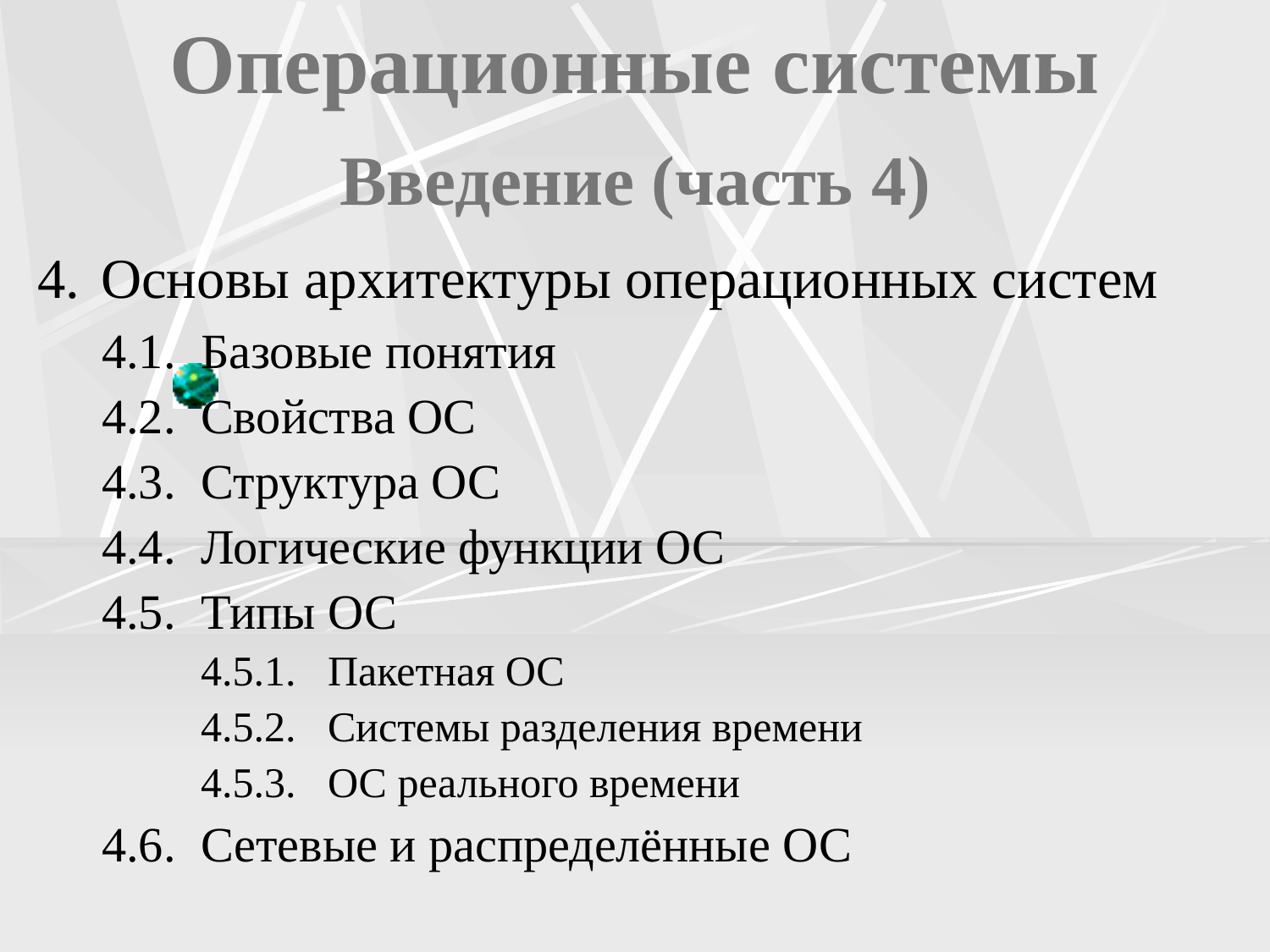

# Операционные системы
Введение (часть 4)
Основы архитектуры операционных систем
4.1.	Базовые понятия
4.2.	Свойства ОС
4.3.	Структура ОС
4.4.	Логические функции ОС
4.5.	Типы ОС
	4.5.1.	Пакетная ОС
	4.5.2.	Системы разделения времени
	4.5.3.	ОС реального времени
4.6.	Сетевые и распределённые ОС